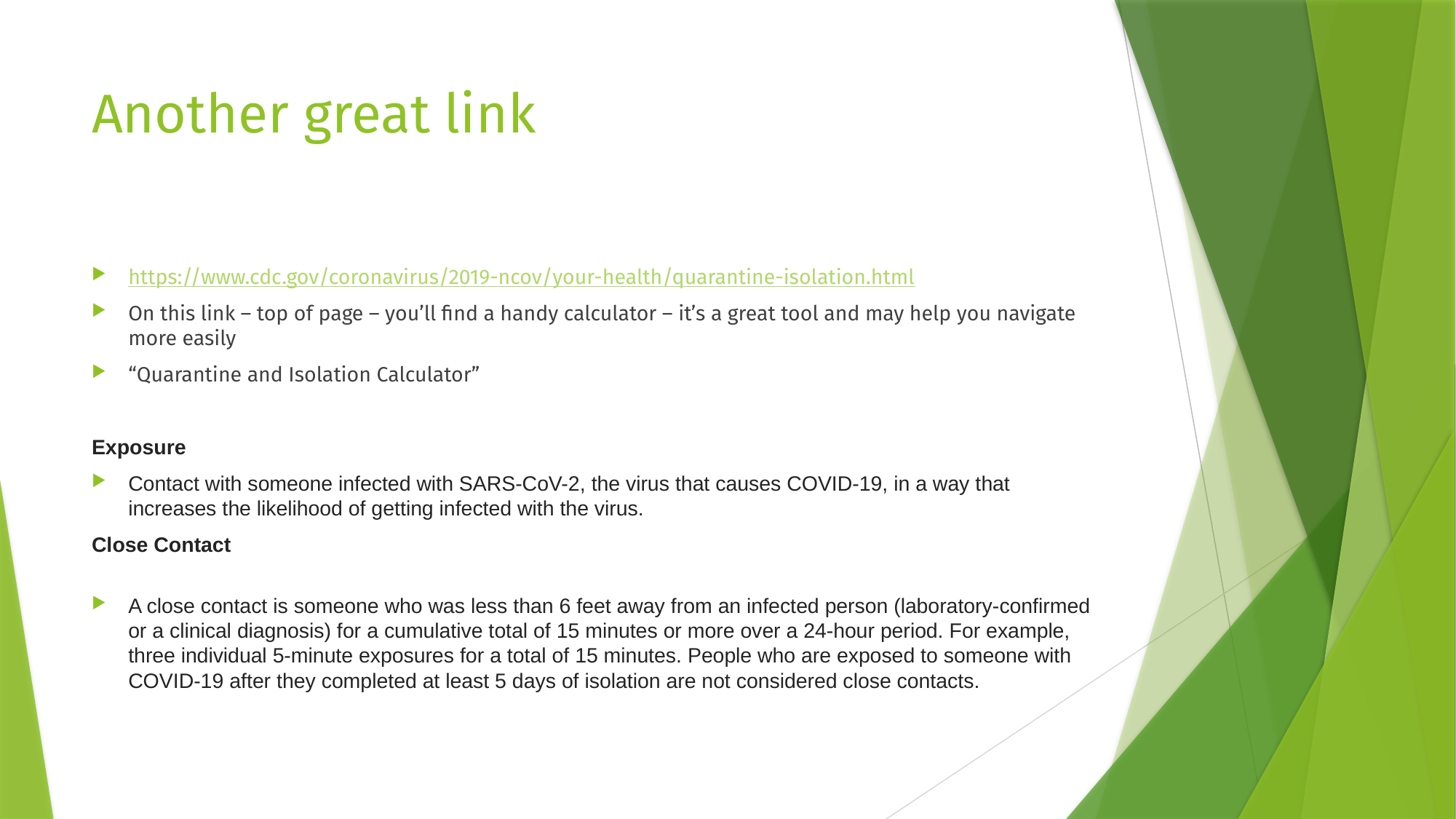

# Another great link
https://www.cdc.gov/coronavirus/2019-ncov/your-health/quarantine-isolation.html
On this link – top of page – you’ll find a handy calculator – it’s a great tool and may help you navigate more easily
“Quarantine and Isolation Calculator”

Exposure
Contact with someone infected with SARS-CoV-2, the virus that causes COVID-19, in a way that increases the likelihood of getting infected with the virus.
Close Contact
A close contact is someone who was less than 6 feet away from an infected person (laboratory-confirmed or a clinical diagnosis) for a cumulative total of 15 minutes or more over a 24-hour period. For example, three individual 5-minute exposures for a total of 15 minutes. People who are exposed to someone with COVID-19 after they completed at least 5 days of isolation are not considered close contacts.